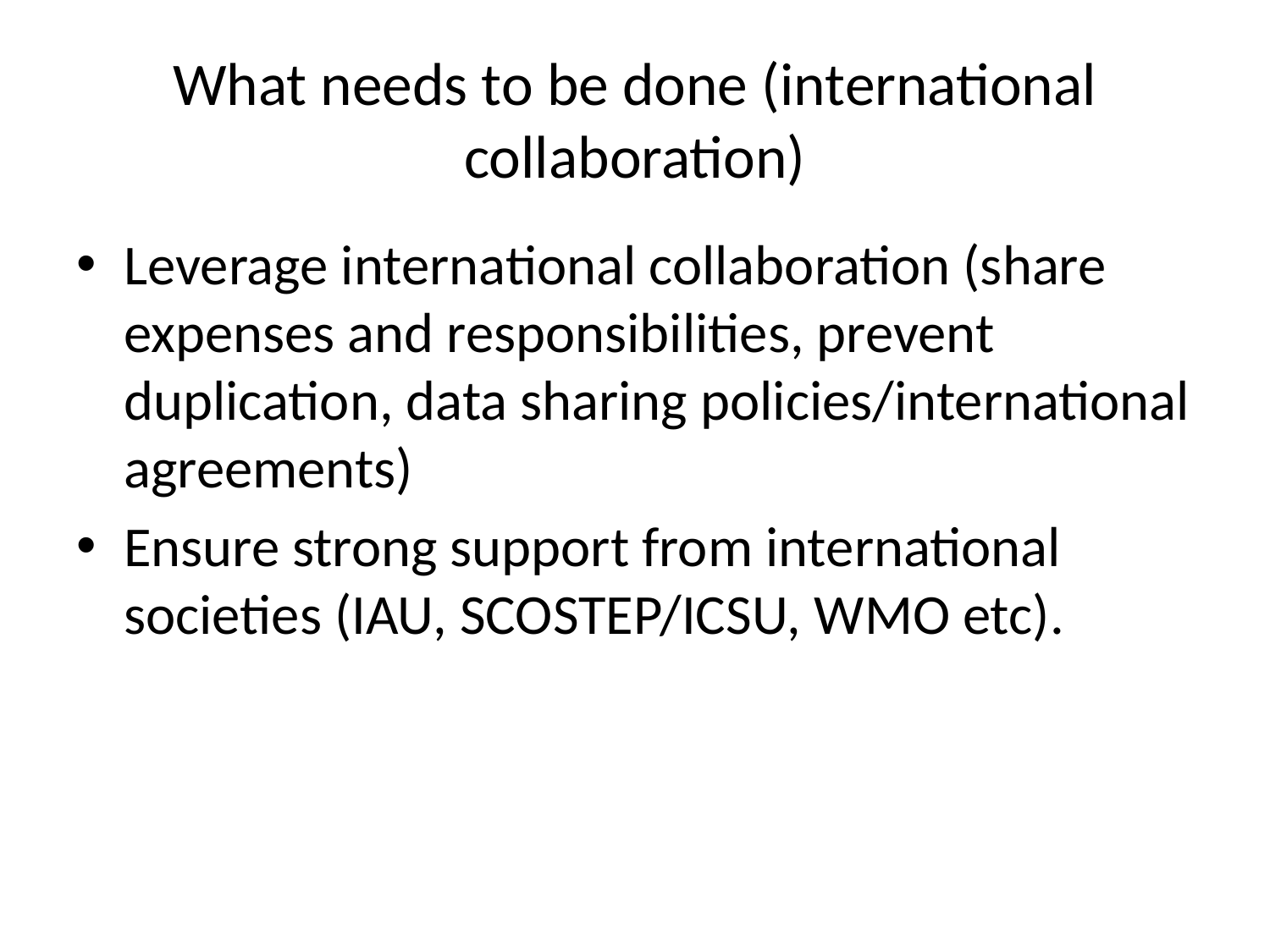

# What needs to be done (international collaboration)
Leverage international collaboration (share expenses and responsibilities, prevent duplication, data sharing policies/international agreements)
Ensure strong support from international societies (IAU, SCOSTEP/ICSU, WMO etc).